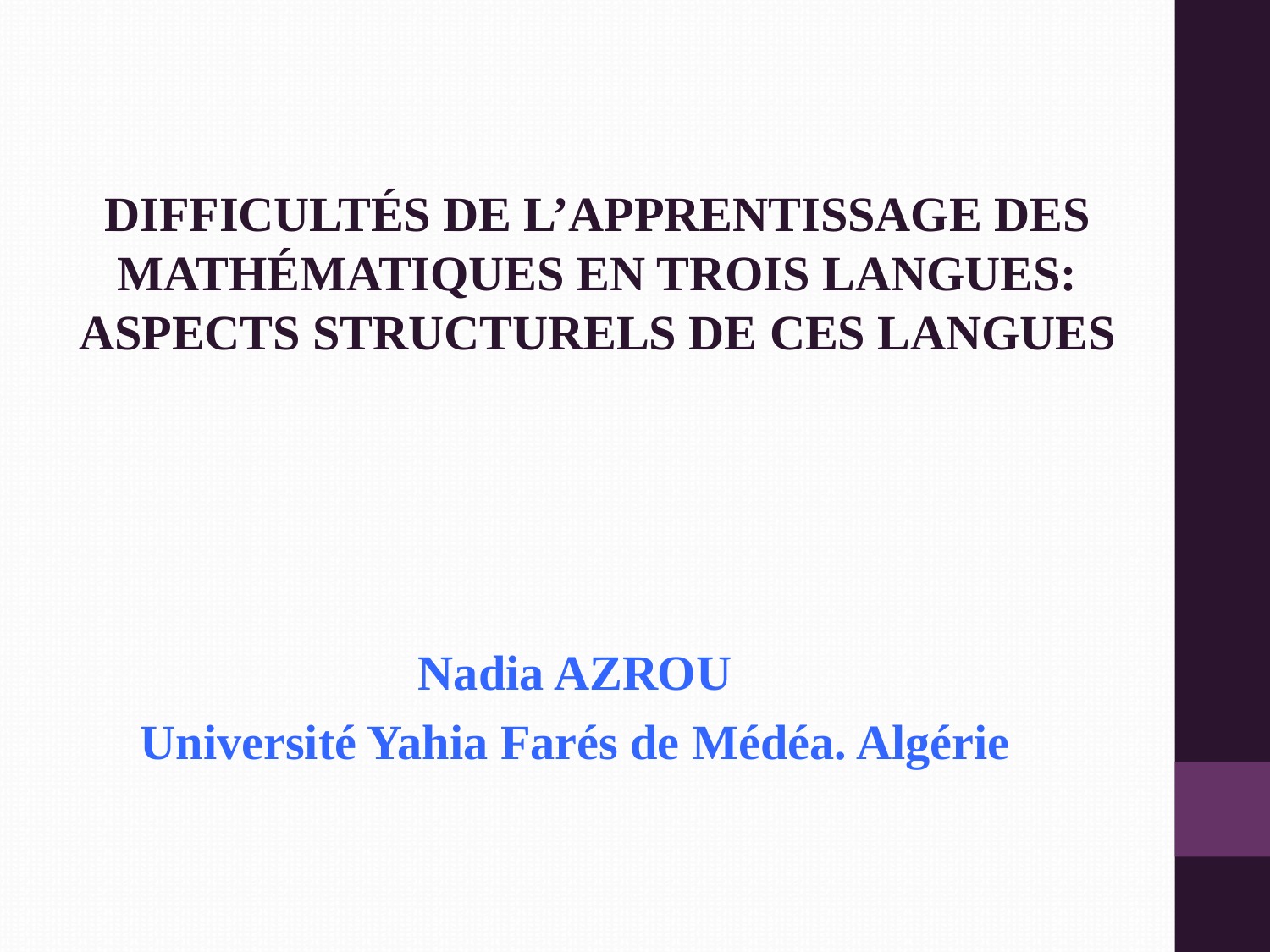

# DIFFICULTÉS DE L’APPRENTISSAGE DES MATHÉMATIQUES EN TROIS LANGUES: ASPECTS STRUCTURELS DE CES LANGUES
Nadia AZROU
Université Yahia Farés de Médéa. Algérie